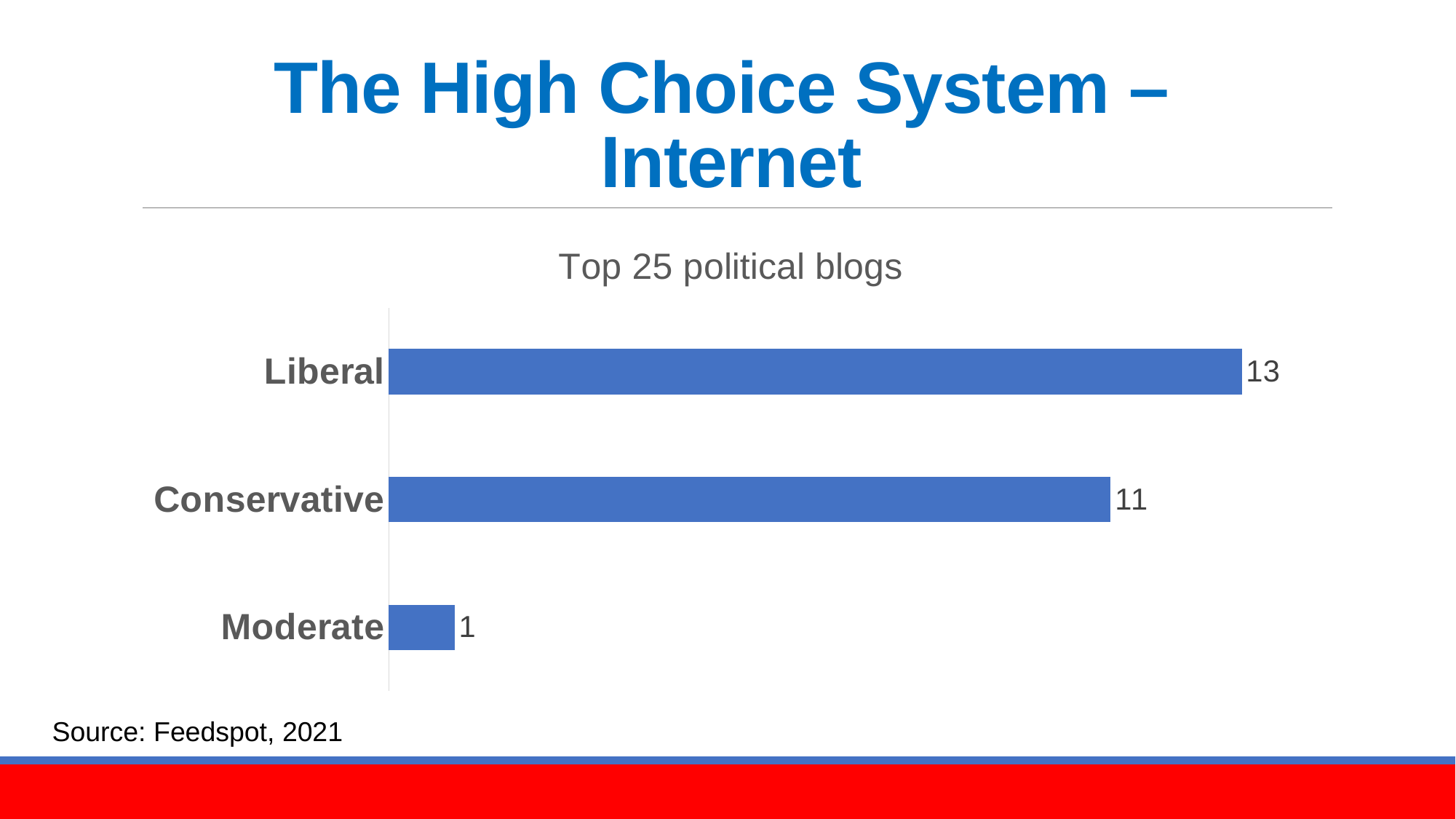

# The High Choice System – Internet

### Chart: Top 25 political blogs

| Category | Top 35 political blogs |
|---|---|
| Moderate | 1.0 |
| Conservative | 11.0 |
| Liberal | 13.0 |
Source: Feedspot, 2021